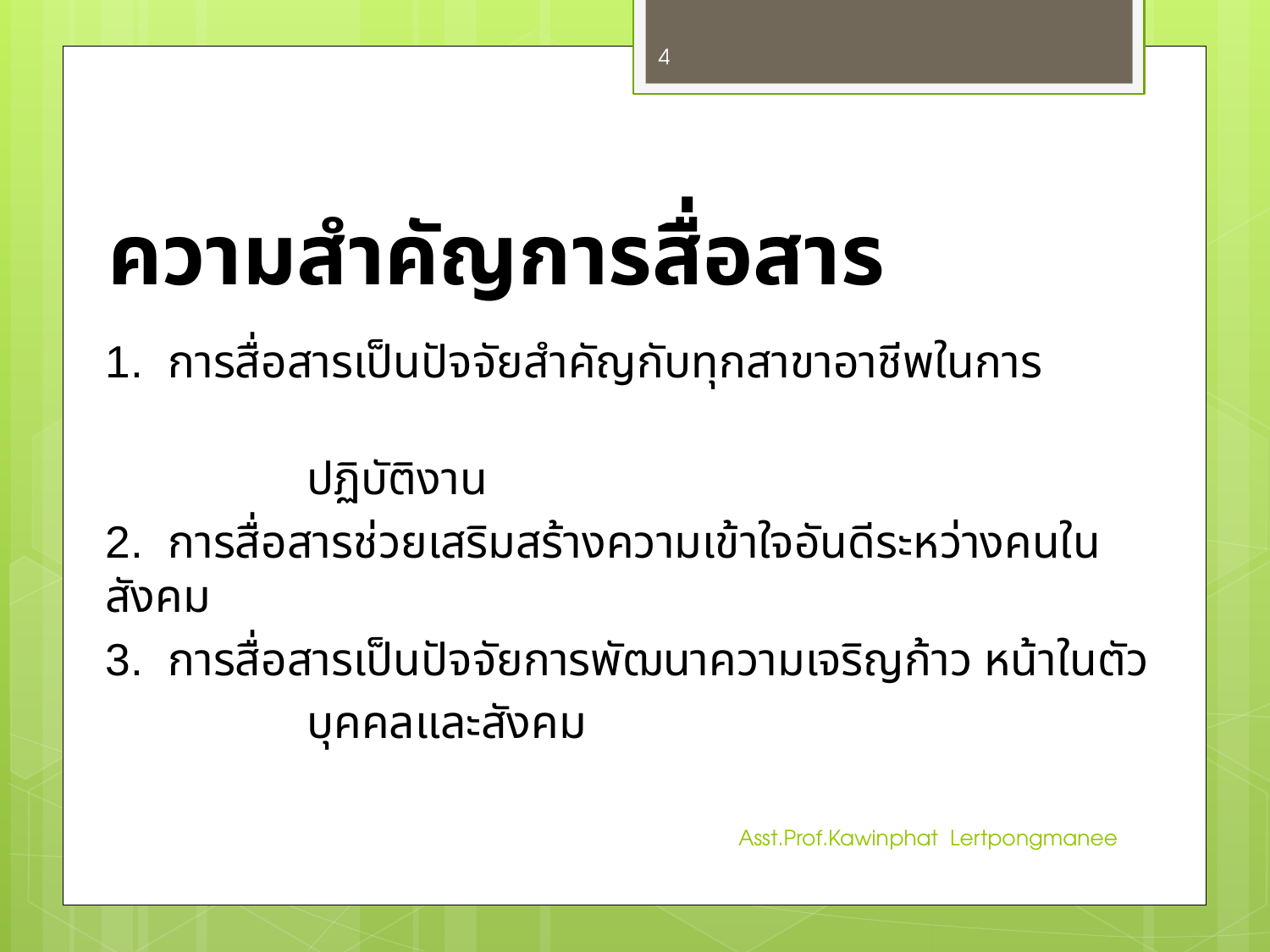

4
# ความสำคัญการสื่อสาร
	1.  การสื่อสารเป็นปัจจัยสำคัญกับทุกสาขาอาชีพในการ
                 ปฏิบัติงาน
	2.  การสื่อสารช่วยเสริมสร้างความเข้าใจอันดีระหว่างคนในสังคม
	3.  การสื่อสารเป็นปัจจัยการพัฒนาความเจริญก้าว หน้าในตัว
                 บุคคลและสังคม
Asst.Prof.Kawinphat  Lertpongmanee